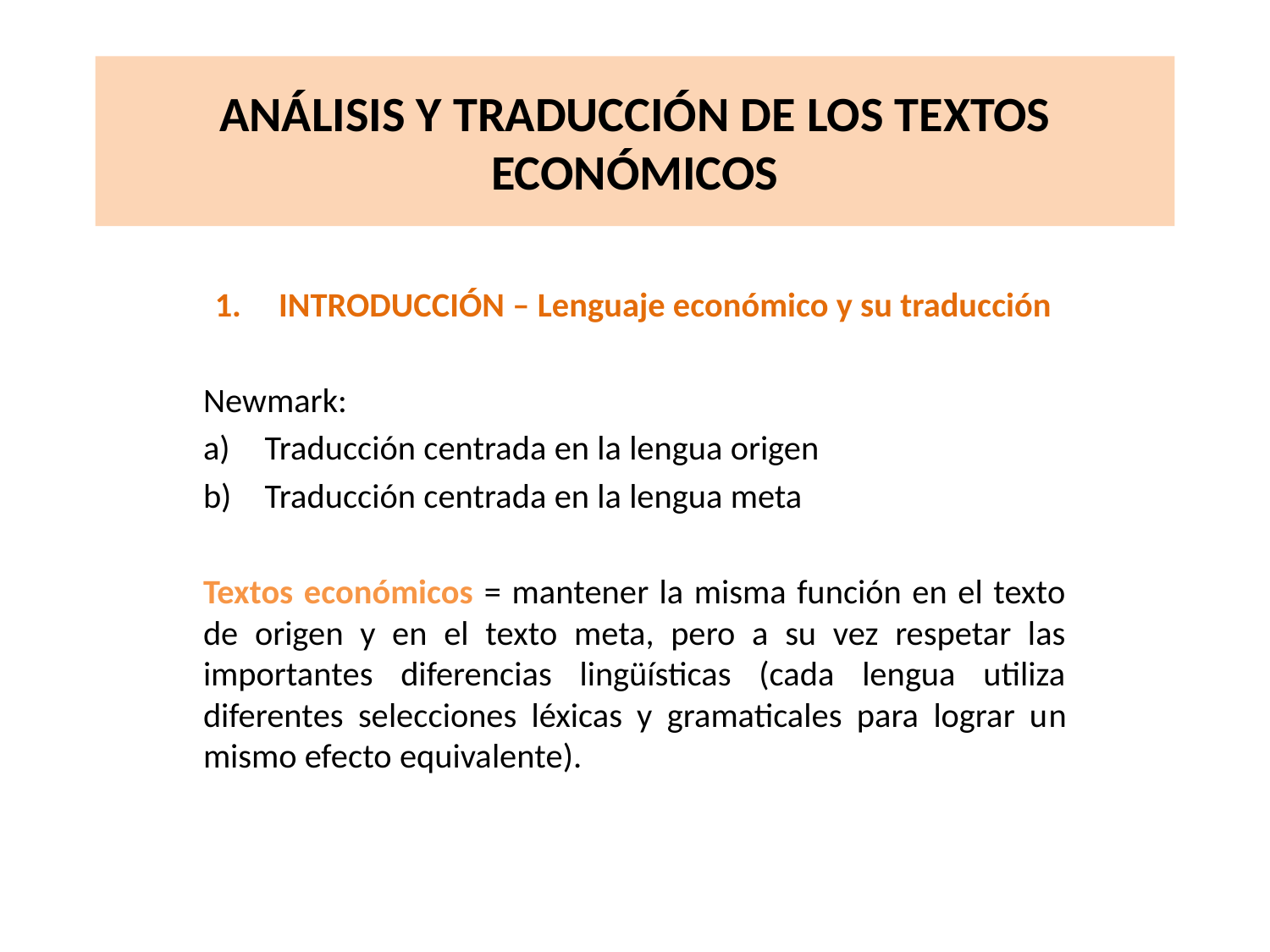

# ANÁLISIS Y TRADUCCIÓN DE LOS TEXTOS ECONÓMICOS
INTRODUCCIÓN – Lenguaje económico y su traducción

Newmark:
Traducción centrada en la lengua origen
Traducción centrada en la lengua meta

Textos económicos = mantener la misma función en el texto de origen y en el texto meta, pero a su vez respetar las importantes diferencias lingüísticas (cada lengua utiliza diferentes selecciones léxicas y gramaticales para lograr un mismo efecto equivalente).